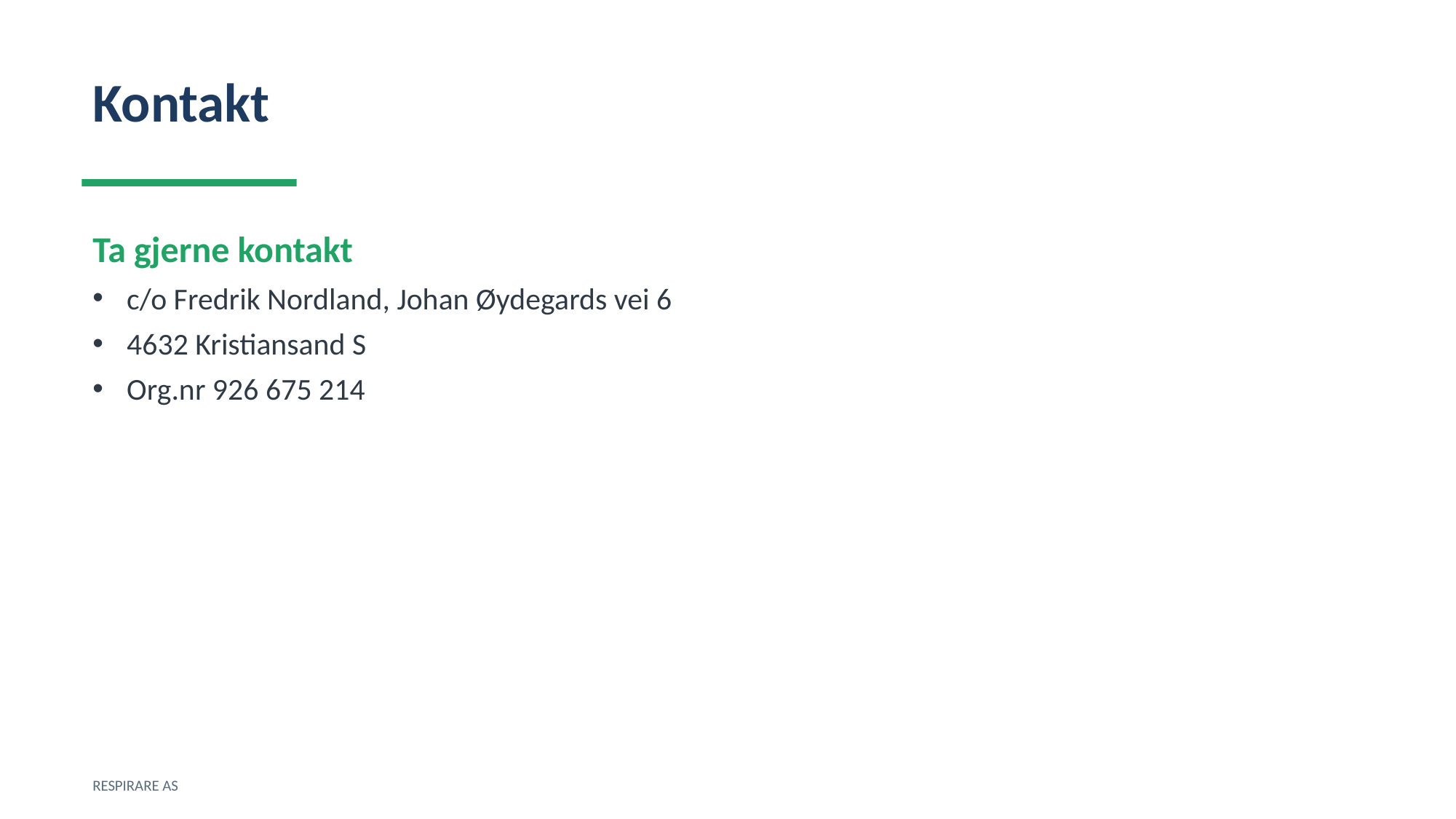

Kontakt

Ta gjerne kontakt
c/o Fredrik Nordland, Johan Øydegards vei 6
4632 Kristiansand S
Org.nr 926 675 214
RESPIRARE AS